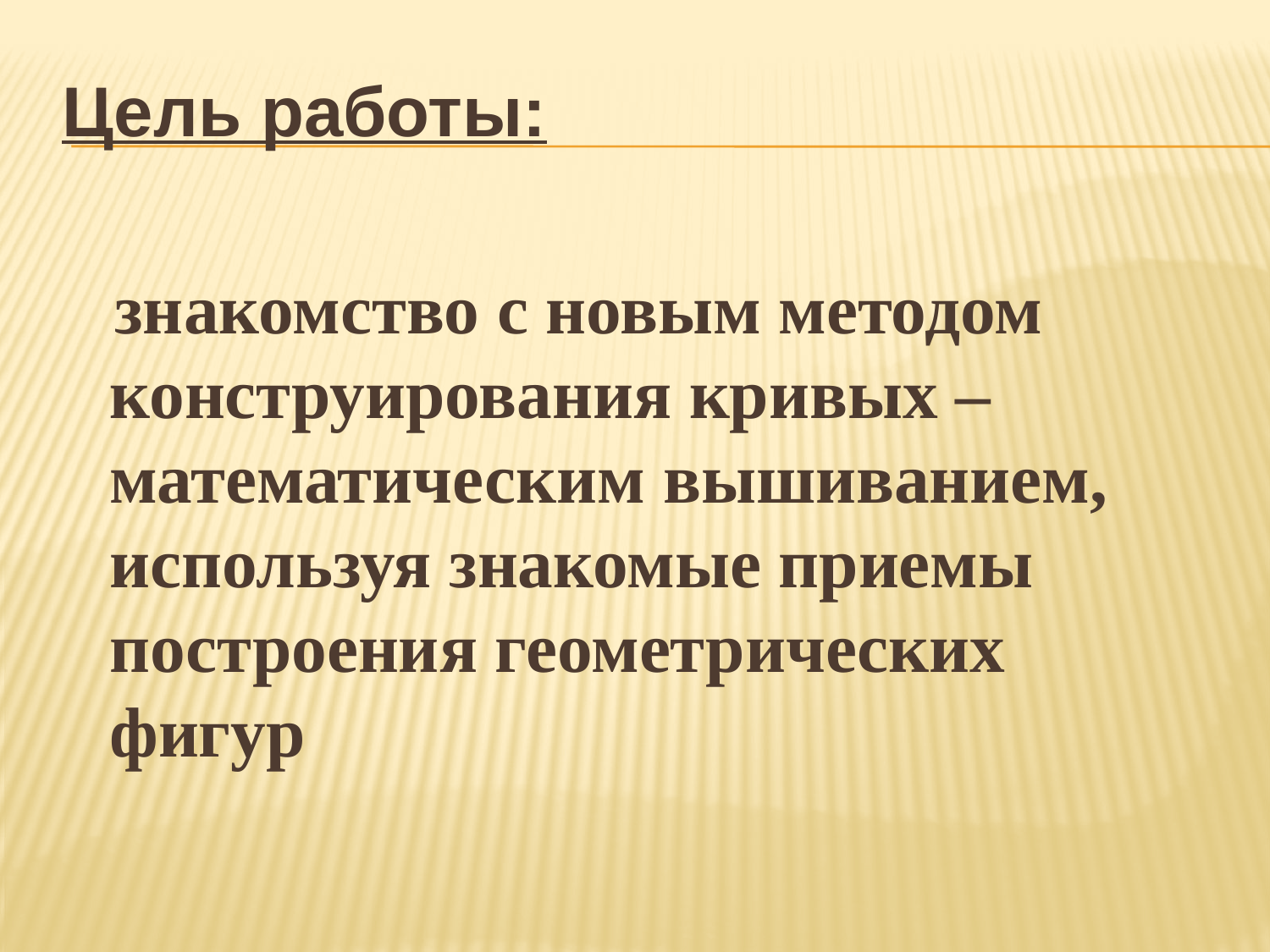

Цель работы:

   знакомство с новым методом конструирования кривых – математическим вышиванием, используя знакомые приемы построения геометрических фигур

#